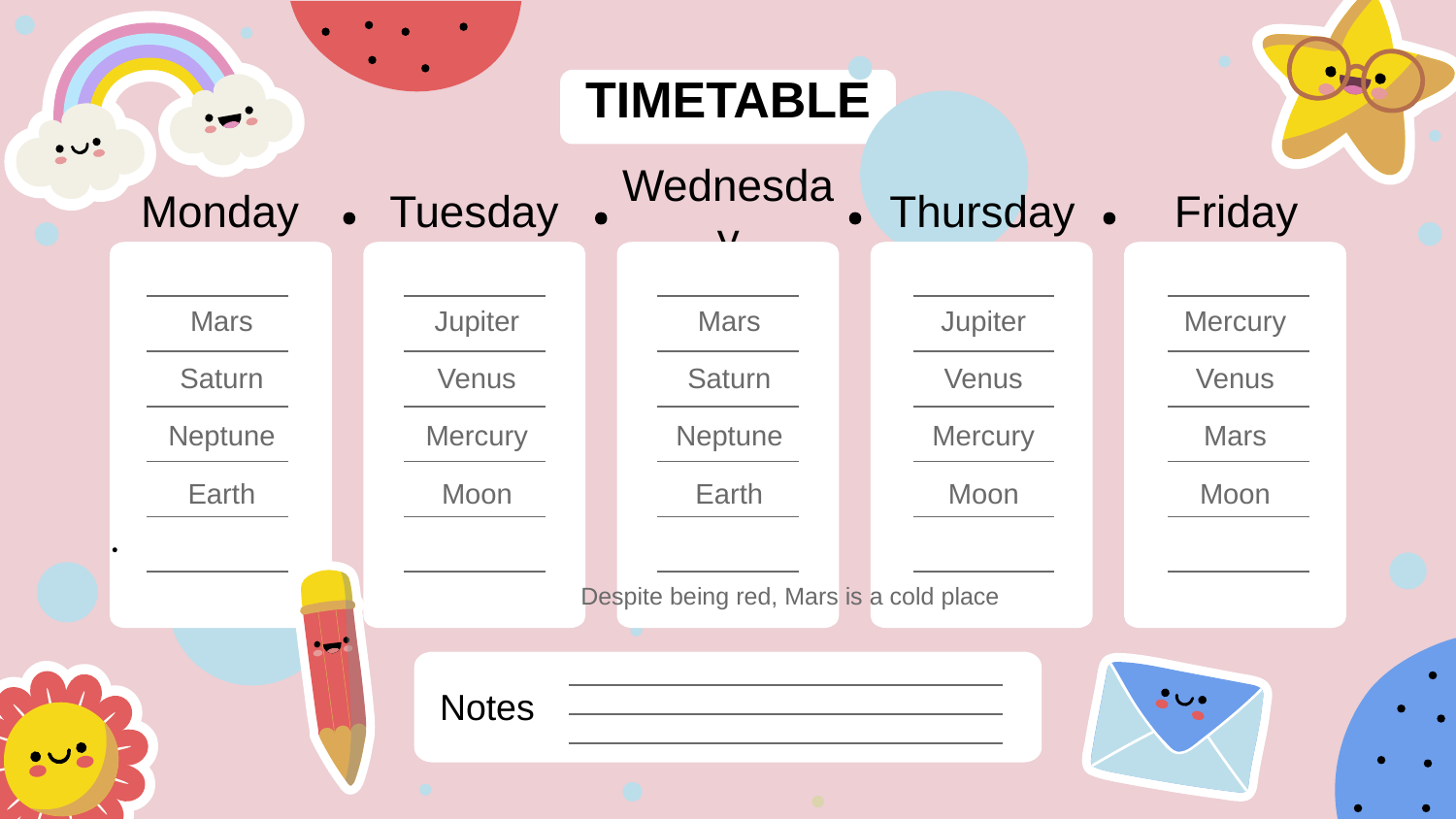

# TIMETABLE

Tuesday
Wednesday
Thursday
Friday
Monday

Mars
Jupiter
Mars
Jupiter
Mercury
Saturn
Venus
Saturn
Venus
Venus
Neptune
Mercury
Neptune
Mercury
Mars
Earth
Moon
Earth
Moon
Moon

Despite being red, Mars is a cold place

Notes